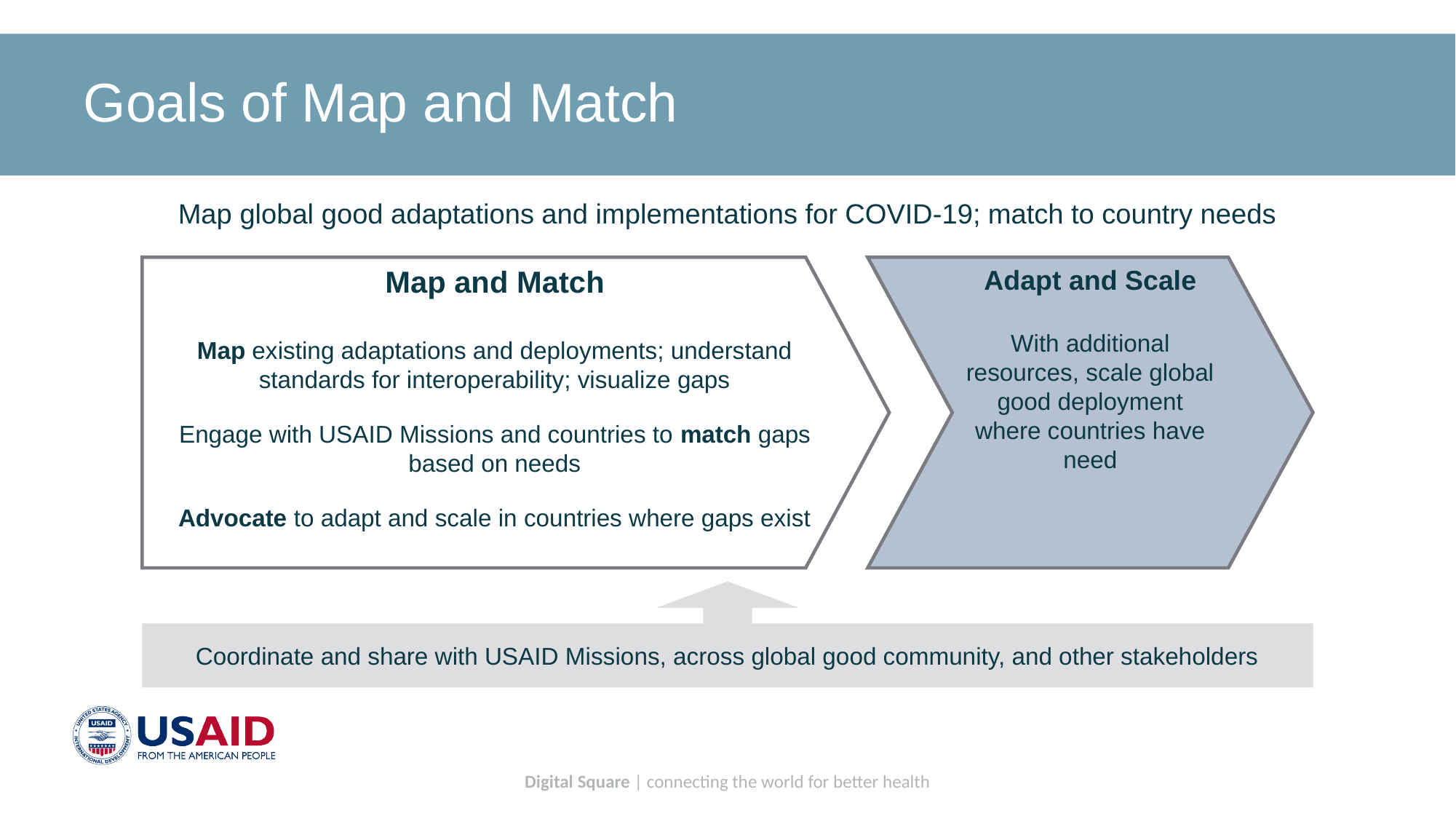

# Goals of Map and Match
Map global good adaptations and implementations for COVID-19; match to country needs
Adapt and Scale

With additional resources, scale global good deployment where countries have need
Map and Match

Map existing adaptations and deployments; understand standards for interoperability; visualize gaps

Engage with USAID Missions and countries to match gaps based on needs

Advocate to adapt and scale in countries where gaps exist

Coordinate and share with USAID Missions, across global good community, and other stakeholders
Digital Square | connecting the world for better health